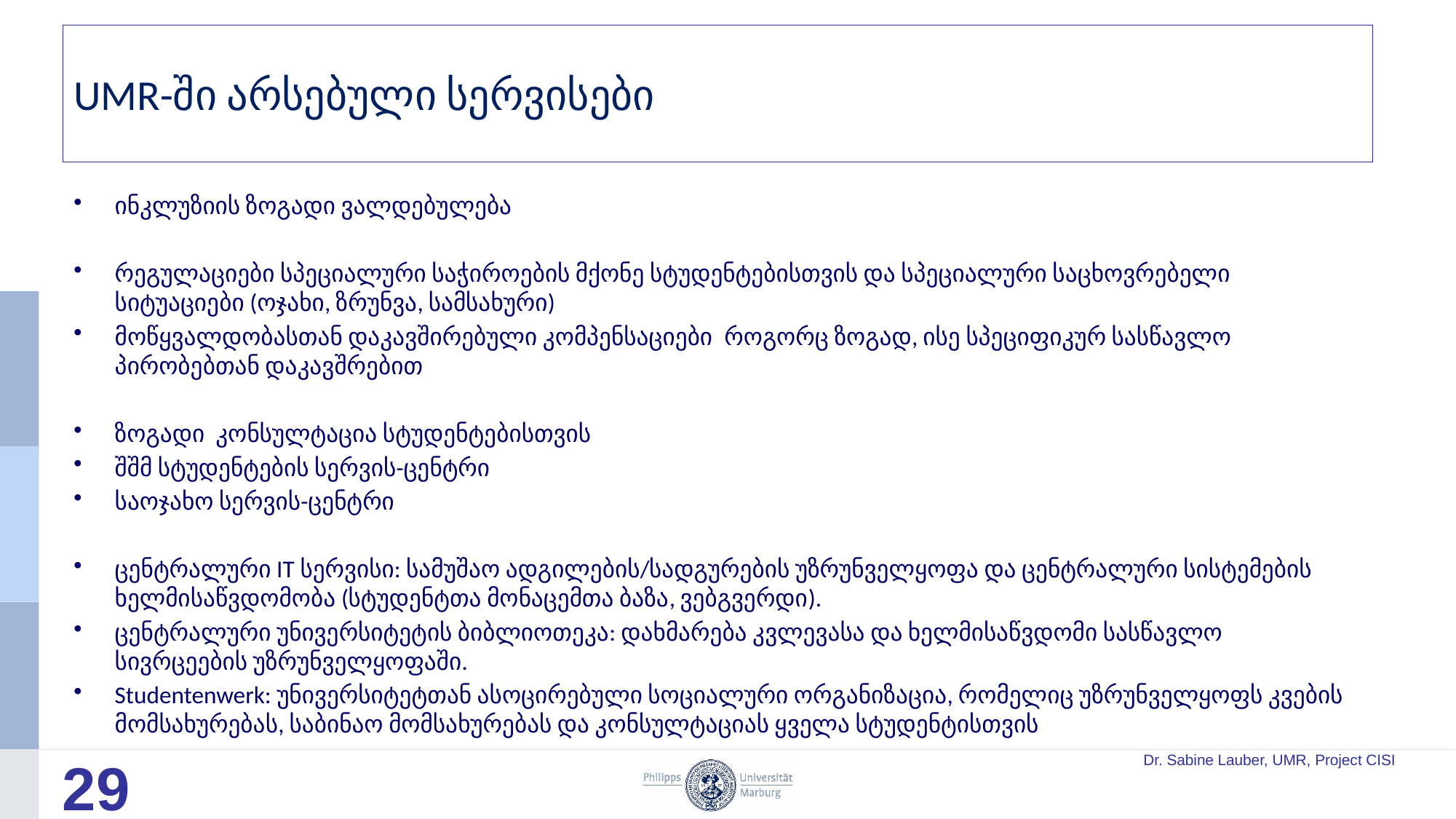

# UMR-ში არსებული სერვისები
ინკლუზიის ზოგადი ვალდებულება

რეგულაციები სპეციალური საჭიროების მქონე სტუდენტებისთვის და სპეციალური საცხოვრებელი სიტუაციები (ოჯახი, ზრუნვა, სამსახური)
მოწყვალდობასთან დაკავშირებული კომპენსაციები  როგორც ზოგად, ისე სპეციფიკურ სასწავლო პირობებთან დაკავშრებით

ზოგადი  კონსულტაცია სტუდენტებისთვის
შშმ სტუდენტების სერვის-ცენტრი
საოჯახო სერვის-ცენტრი

ცენტრალური IT სერვისი: სამუშაო ადგილების/სადგურების უზრუნველყოფა და ცენტრალური სისტემების ხელმისაწვდომობა (სტუდენტთა მონაცემთა ბაზა, ვებგვერდი).
ცენტრალური უნივერსიტეტის ბიბლიოთეკა: დახმარება კვლევასა და ხელმისაწვდომი სასწავლო სივრცეების უზრუნველყოფაში.
Studentenwerk: უნივერსიტეტთან ასოცირებული სოციალური ორგანიზაცია, რომელიც უზრუნველყოფს კვების მომსახურებას, საბინაო მომსახურებას და კონსულტაციას ყველა სტუდენტისთვის
29
Dr. Sabine Lauber, UMR, Project CISI